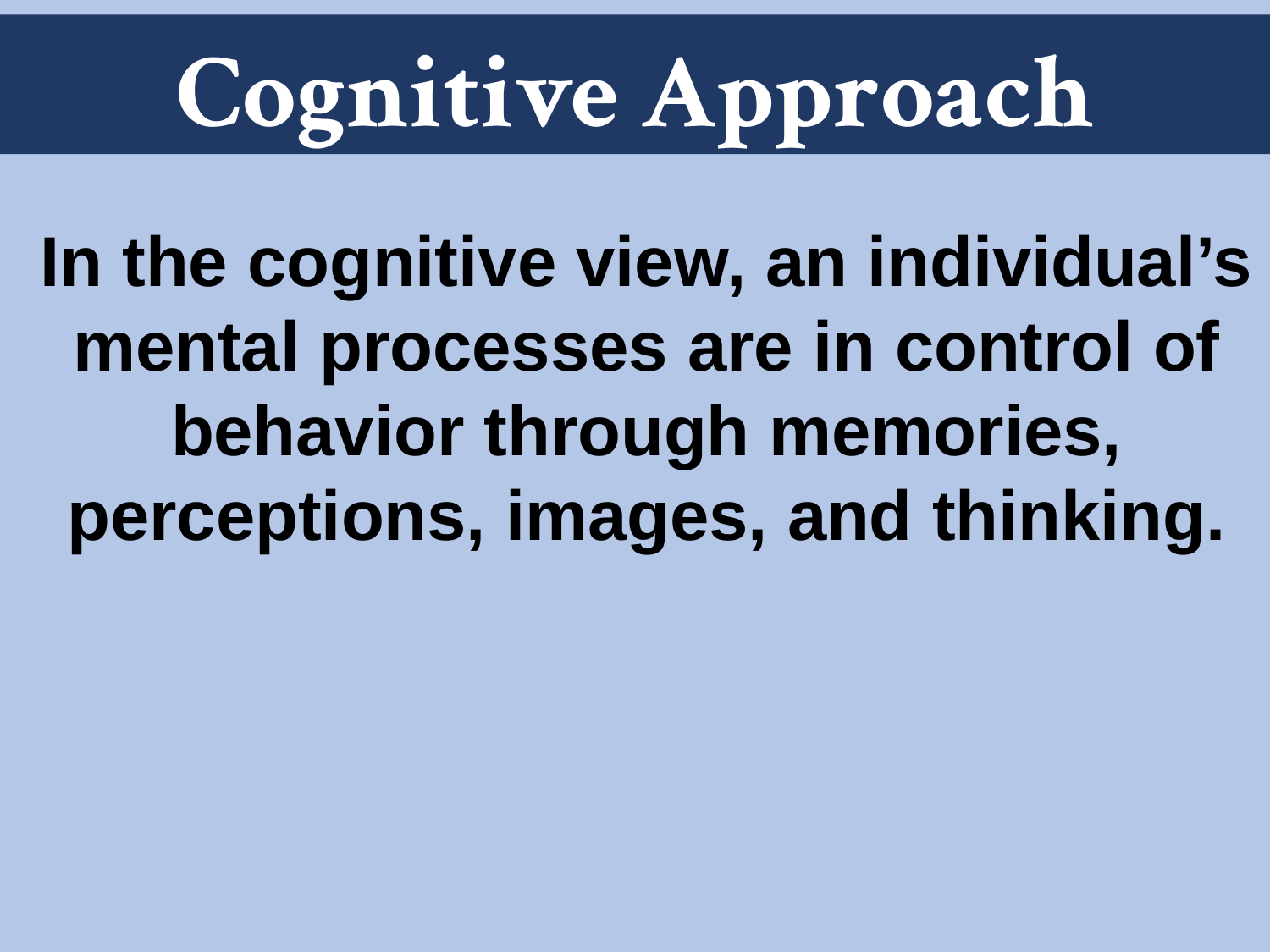

Cognitive Approach
In the cognitive view, an individual’s mental processes are in control of behavior through memories, perceptions, images, and thinking.